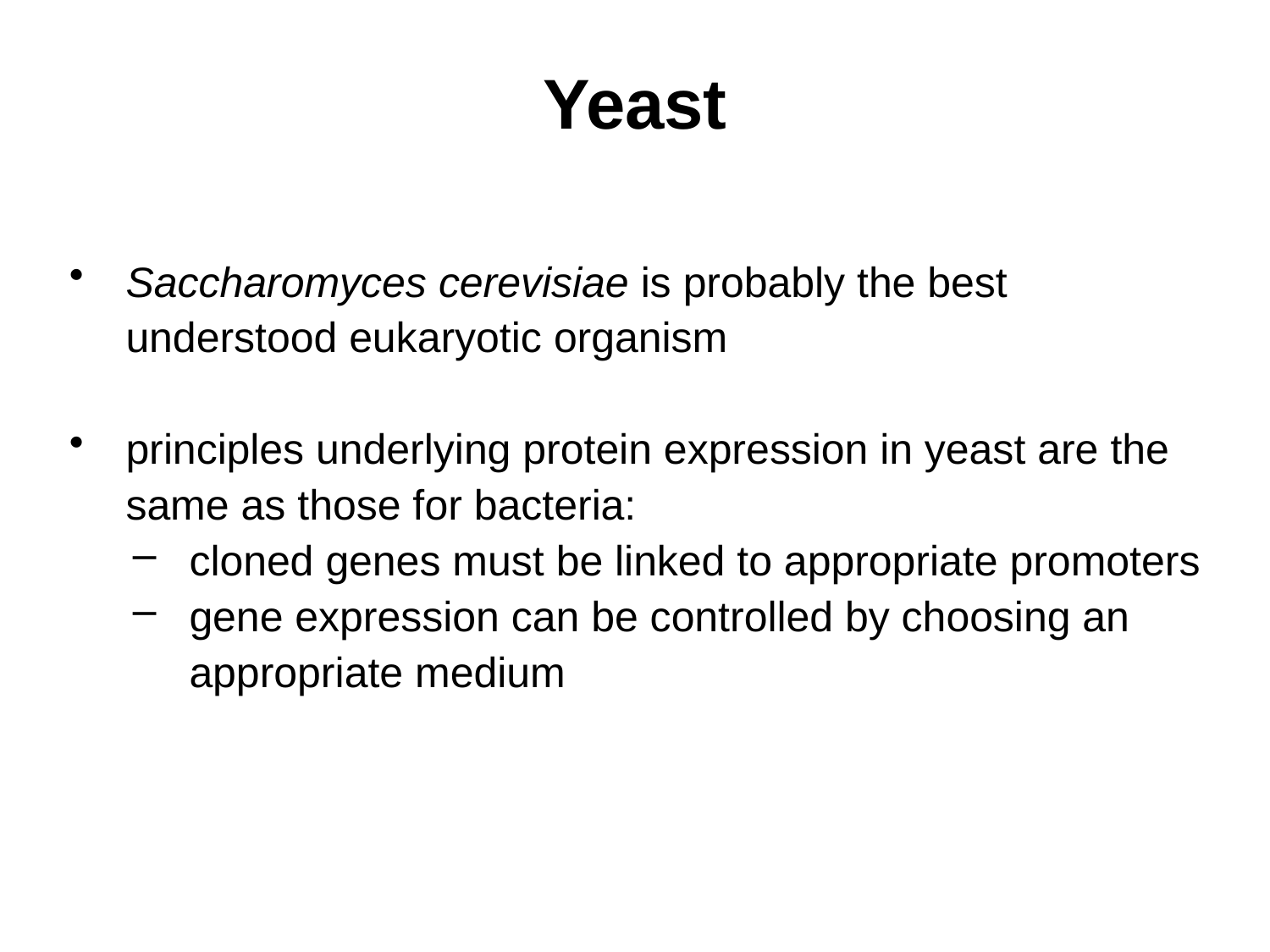

# Yeast
Saccharomyces cerevisiae is probably the best understood eukaryotic organism

principles underlying protein expression in yeast are the same as those for bacteria:
cloned genes must be linked to appropriate promoters
gene expression can be controlled by choosing an appropriate medium